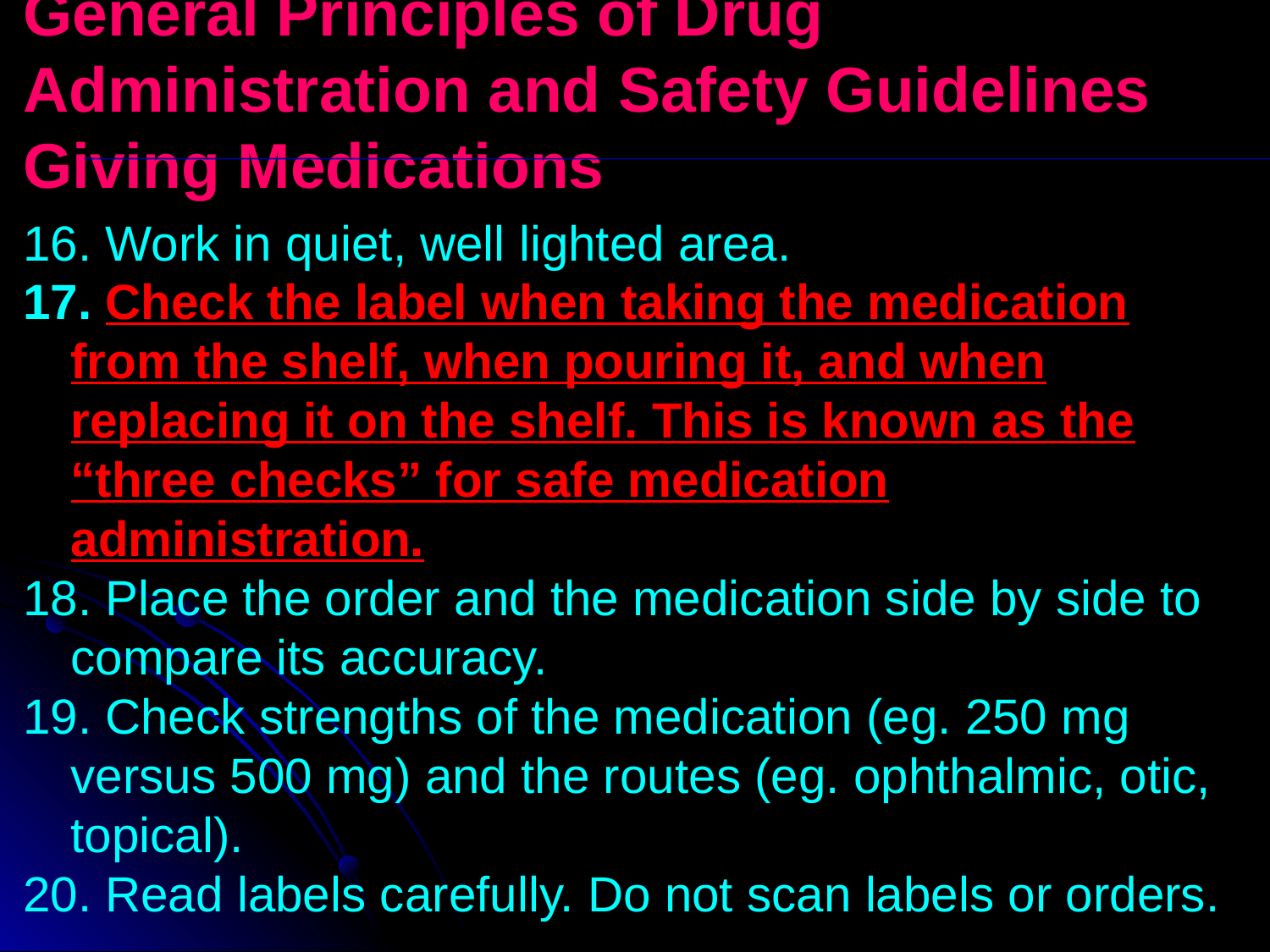

General Principles of Drug Administration and Safety Guidelines Giving Medications

16. Work in quiet, well lighted area.
17. Check the label when taking the medication from the shelf, when pouring it, and when replacing it on the shelf. This is known as the “three checks” for safe medication administration.
18. Place the order and the medication side by side to compare its accuracy.
19. Check strengths of the medication (eg. 250 mg versus 500 mg) and the routes (eg. ophthalmic, otic, topical).
20. Read labels carefully. Do not scan labels or orders.